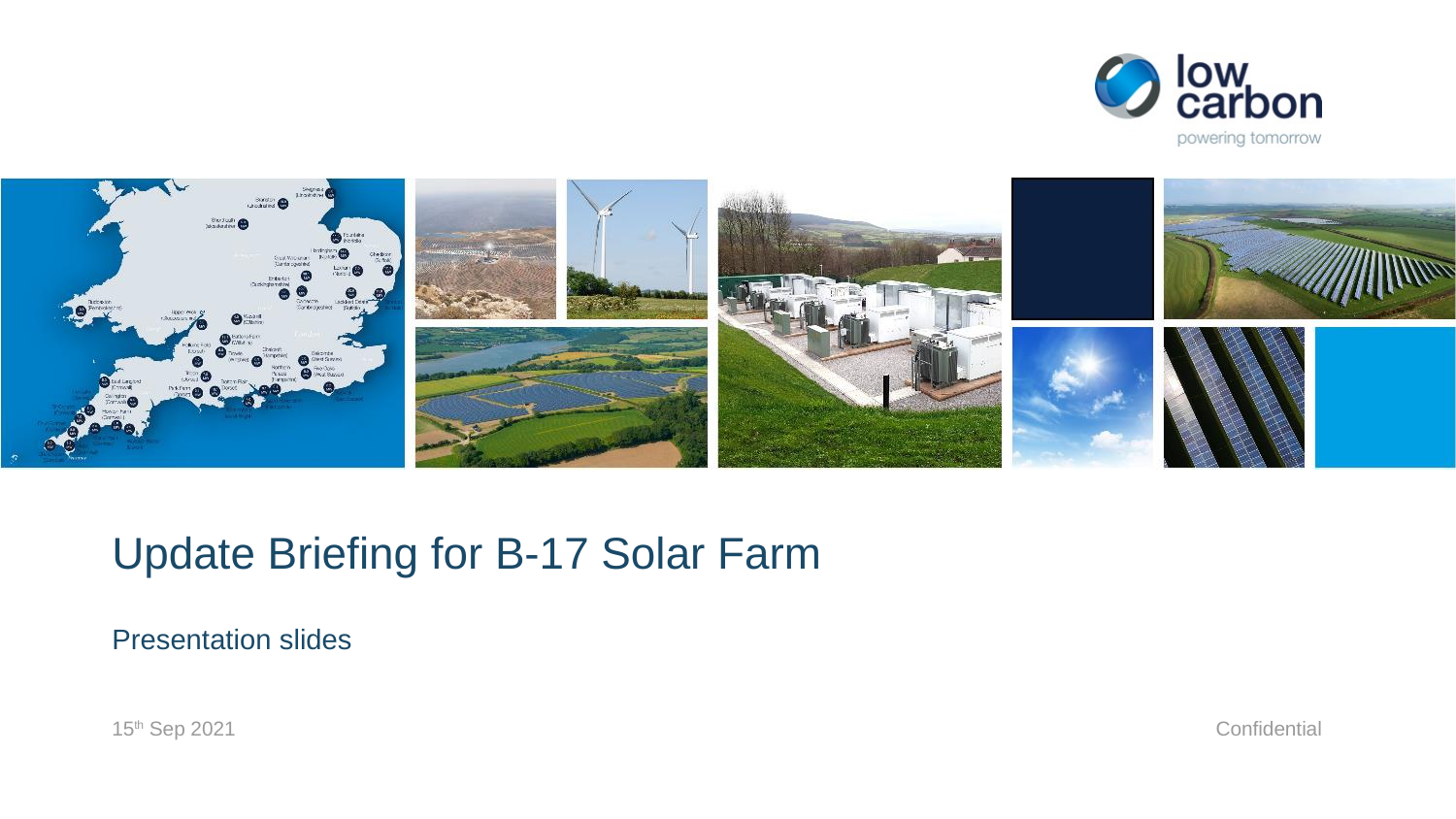

Update Briefing for B-17 Solar Farm
Presentation slides
15th Sep 2021